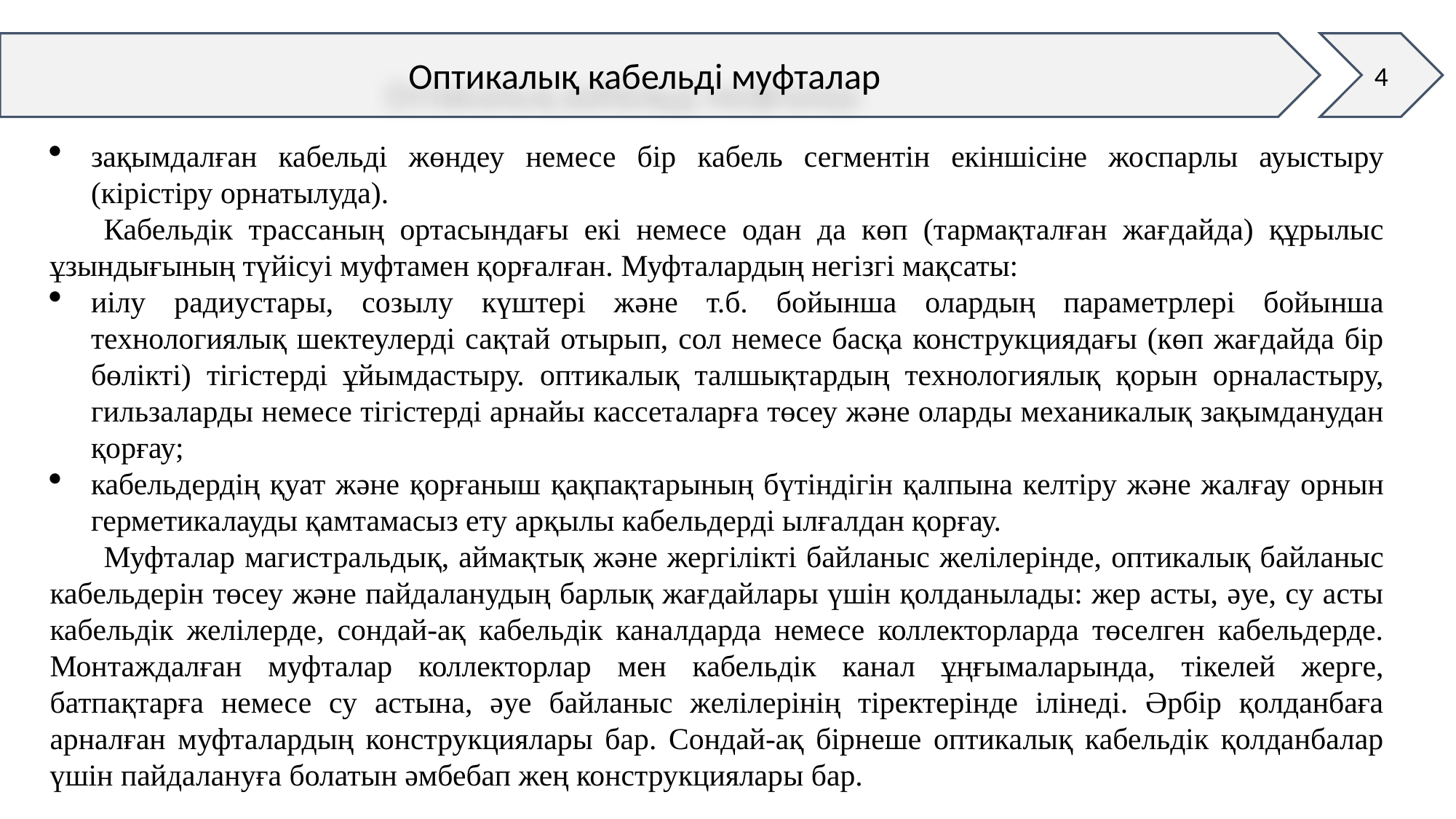

4
Оптикалық кабельді муфталар
зақымдалған кабельді жөндеу немесе бір кабель сегментін екіншісіне жоспарлы ауыстыру (кірістіру орнатылуда).
Кабельдік трассаның ортасындағы екі немесе одан да көп (тармақталған жағдайда) құрылыс ұзындығының түйісуі муфтамен қорғалған. Муфталардың негізгі мақсаты:
иілу радиустары, созылу күштері және т.б. бойынша олардың параметрлері бойынша технологиялық шектеулерді сақтай отырып, сол немесе басқа конструкциядағы (көп жағдайда бір бөлікті) тігістерді ұйымдастыру. оптикалық талшықтардың технологиялық қорын орналастыру, гильзаларды немесе тігістерді арнайы кассеталарға төсеу және оларды механикалық зақымданудан қорғау;
кабельдердің қуат және қорғаныш қақпақтарының бүтіндігін қалпына келтіру және жалғау орнын герметикалауды қамтамасыз ету арқылы кабельдерді ылғалдан қорғау.
Муфталар магистральдық, аймақтық және жергілікті байланыс желілерінде, оптикалық байланыс кабельдерін төсеу және пайдаланудың барлық жағдайлары үшін қолданылады: жер асты, әуе, су асты кабельдік желілерде, сондай-ақ кабельдік каналдарда немесе коллекторларда төселген кабельдерде. Монтаждалған муфталар коллекторлар мен кабельдік канал ұңғымаларында, тікелей жерге, батпақтарға немесе су астына, әуе байланыс желілерінің тіректерінде ілінеді. Әрбір қолданбаға арналған муфталардың конструкциялары бар. Сондай-ақ бірнеше оптикалық кабельдік қолданбалар үшін пайдалануға болатын әмбебап жең конструкциялары бар.